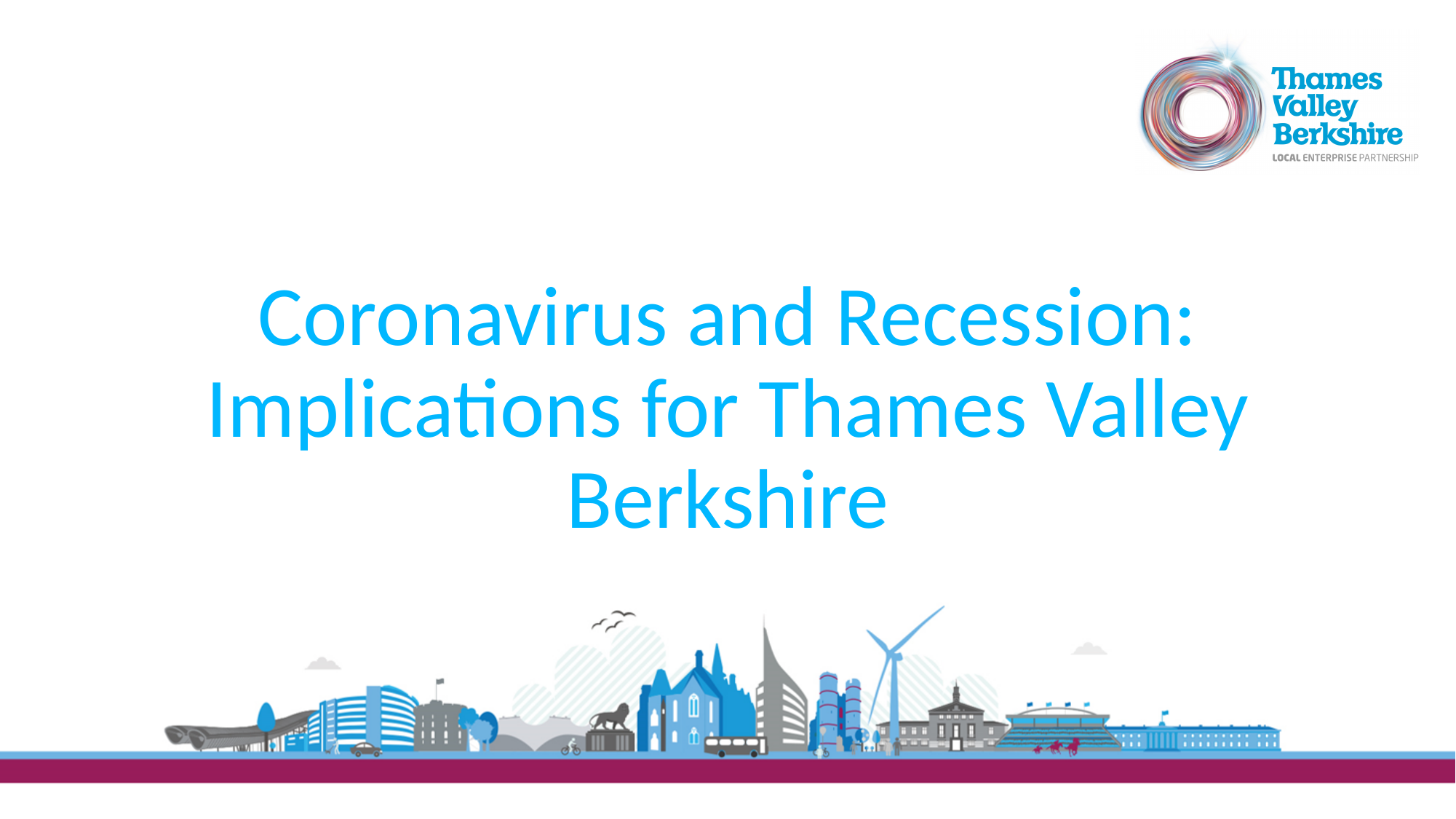

# Coronavirus and Recession: Implications for Thames Valley Berkshire